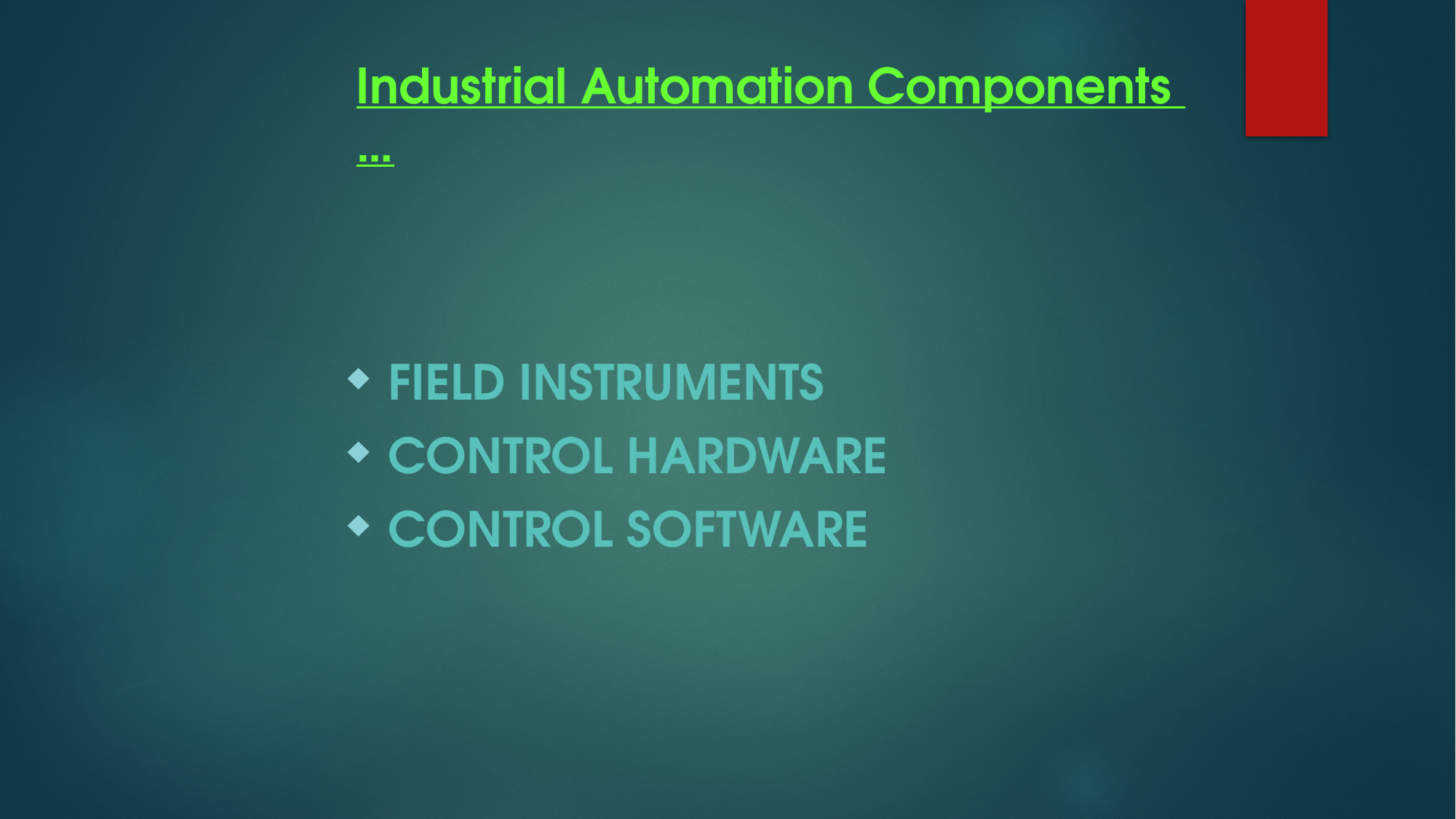

# Industrial Automation Components  …
Field Instruments
Control Hardware
Control Software